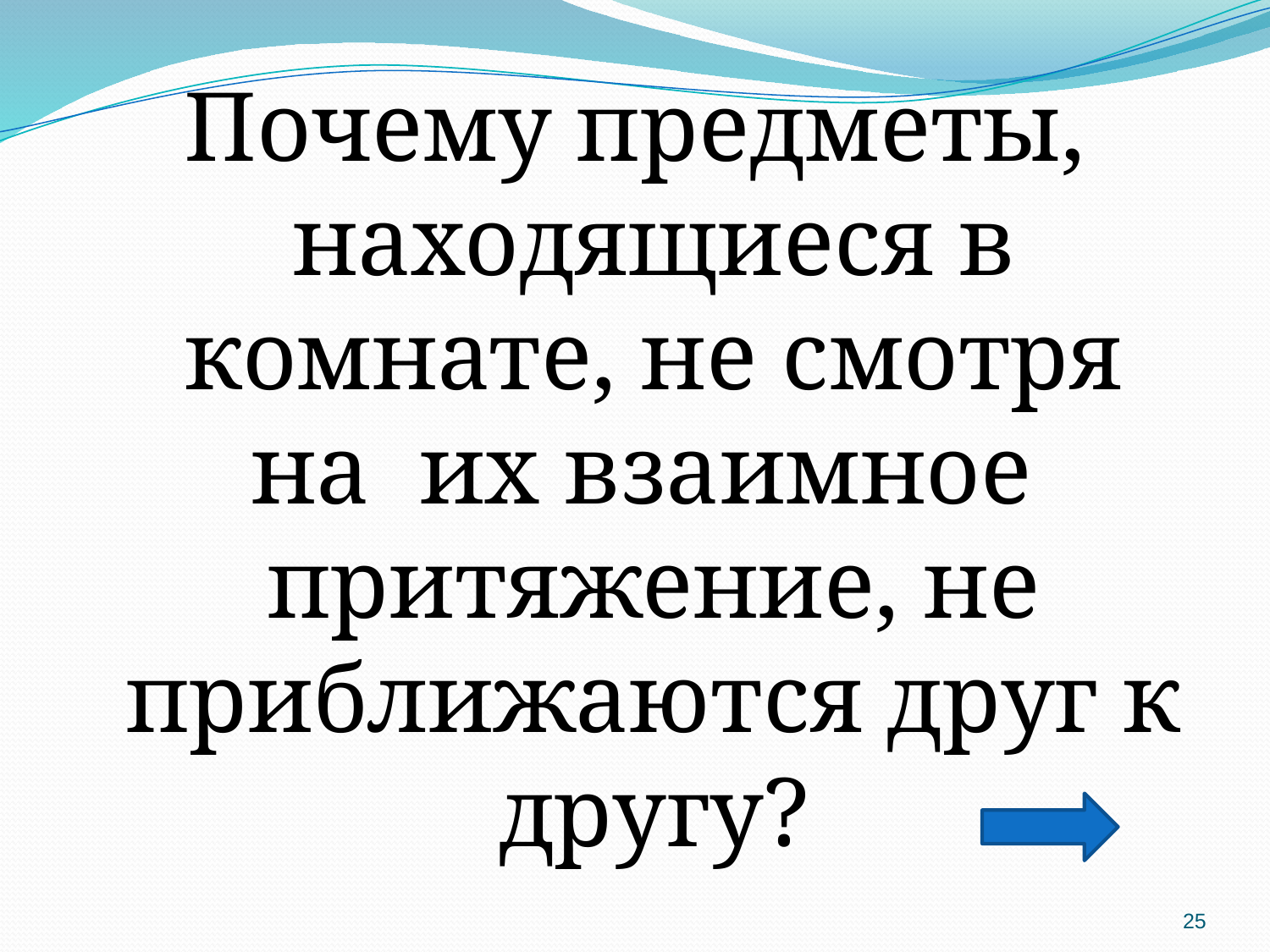

Почему предметы, находящиеся в комнате, не смотря на  их взаимное  притяжение, не приближаются друг к другу?

25